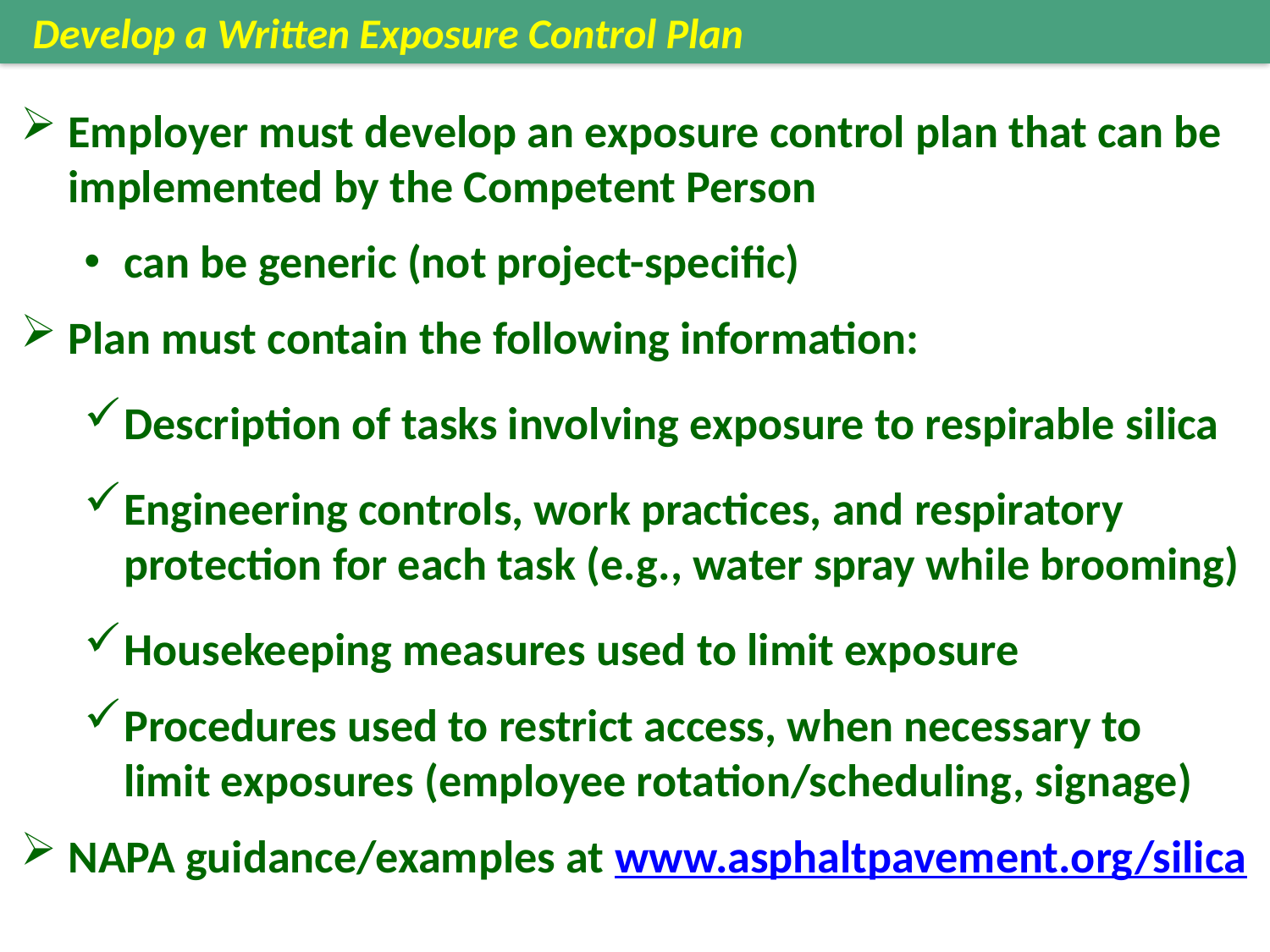

Develop a Written Exposure Control Plan

Employer must develop an exposure control plan that can be implemented by the Competent Person
can be generic (not project-specific)
Plan must contain the following information:
Description of tasks involving exposure to respirable silica
Engineering controls, work practices, and respiratory protection for each task (e.g., water spray while brooming)
Housekeeping measures used to limit exposure
Procedures used to restrict access, when necessary to  limit exposures (employee rotation/scheduling, signage)
NAPA guidance/examples at www.asphaltpavement.org/silica